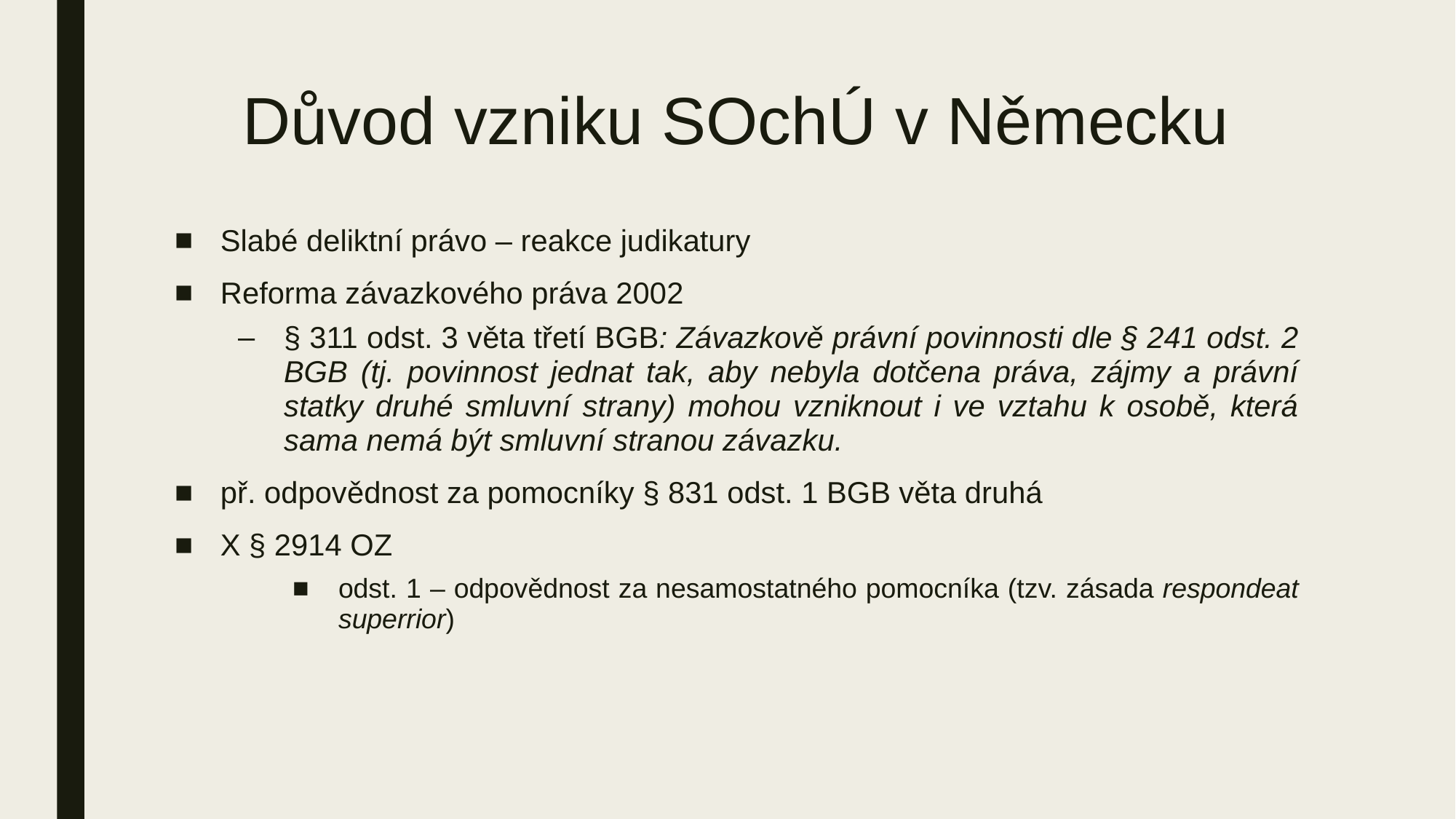

# Důvod vzniku SOchÚ v Německu
Slabé deliktní právo – reakce judikatury
Reforma závazkového práva 2002
§ 311 odst. 3 věta třetí BGB: Závazkově právní povinnosti dle § 241 odst. 2 BGB (tj. povinnost jednat tak, aby nebyla dotčena práva, zájmy a právní statky druhé smluvní strany) mohou vzniknout i ve vztahu k osobě, která sama nemá být smluvní stranou závazku.
př. odpovědnost za pomocníky § 831 odst. 1 BGB věta druhá
X § 2914 OZ
odst. 1 – odpovědnost za nesamostatného pomocníka (tzv. zásada respondeat superrior)